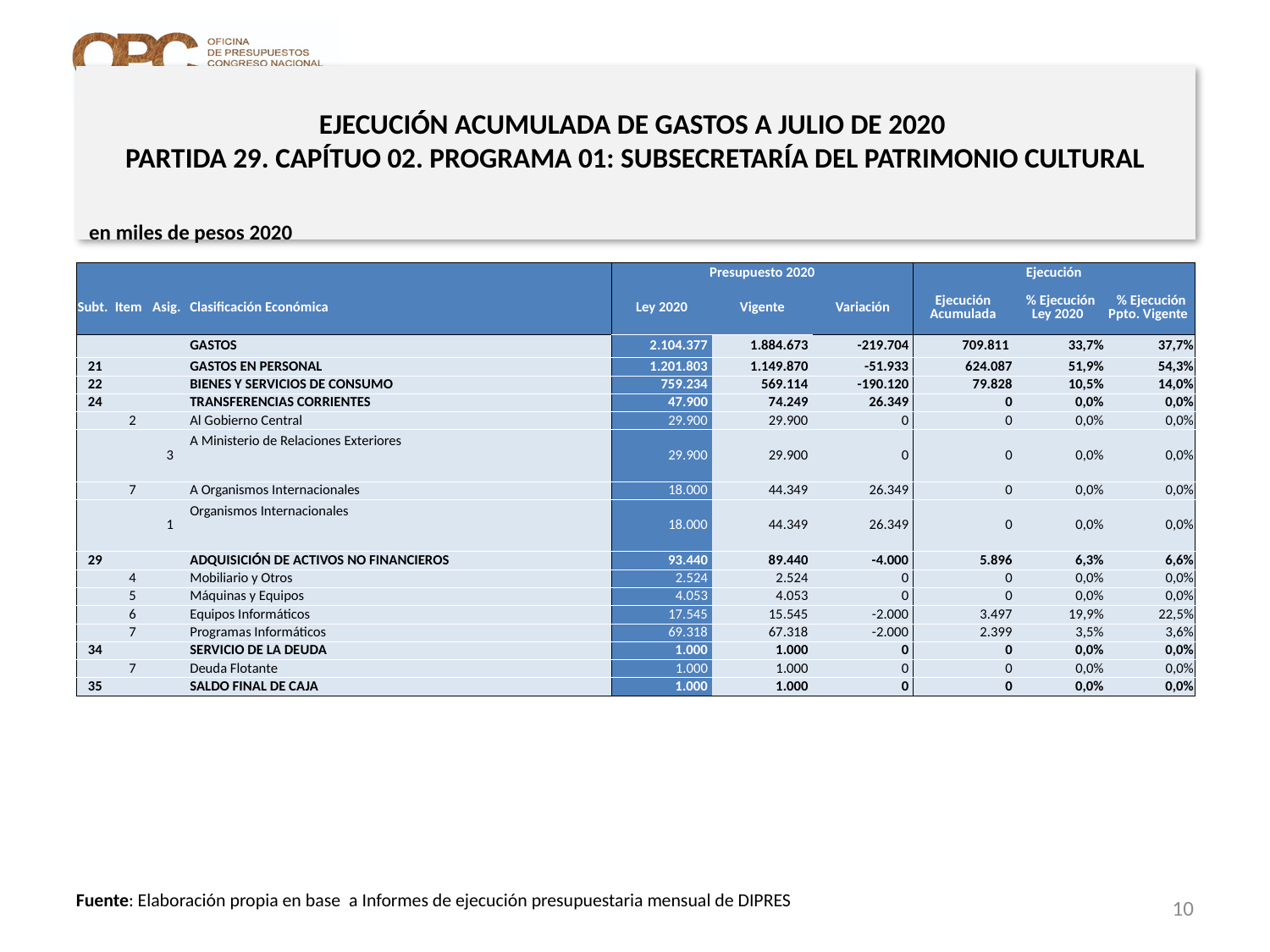

# EJECUCIÓN ACUMULADA DE GASTOS A JULIO DE 2020 PARTIDA 29. CAPÍTUO 02. PROGRAMA 01: SUBSECRETARÍA DEL PATRIMONIO CULTURAL
en miles de pesos 2020
|  |  |  |  | Presupuesto 2020 |  |  | Ejecución |  |  |
| --- | --- | --- | --- | --- | --- | --- | --- | --- | --- |
| Subt. | Item | Asig. | Clasificación Económica | Ley 2020 | Vigente | Variación | Ejecución Acumulada | % Ejecución Ley 2020 | % Ejecución Ppto. Vigente |
|  |  |  | GASTOS | 2.104.377 | 1.884.673 | -219.704 | 709.811 | 33,7% | 37,7% |
| 21 |  |  | GASTOS EN PERSONAL | 1.201.803 | 1.149.870 | -51.933 | 624.087 | 51,9% | 54,3% |
| 22 |  |  | BIENES Y SERVICIOS DE CONSUMO | 759.234 | 569.114 | -190.120 | 79.828 | 10,5% | 14,0% |
| 24 |  |  | TRANSFERENCIAS CORRIENTES | 47.900 | 74.249 | 26.349 | 0 | 0,0% | 0,0% |
|  | 2 |  | Al Gobierno Central | 29.900 | 29.900 | 0 | 0 | 0,0% | 0,0% |
|  |  | 3 | A Ministerio de Relaciones Exteriores | 29.900 | 29.900 | 0 | 0 | 0,0% | 0,0% |
|  | 7 |  | A Organismos Internacionales | 18.000 | 44.349 | 26.349 | 0 | 0,0% | 0,0% |
|  |  | 1 | Organismos Internacionales | 18.000 | 44.349 | 26.349 | 0 | 0,0% | 0,0% |
| 29 |  |  | ADQUISICIÓN DE ACTIVOS NO FINANCIEROS | 93.440 | 89.440 | -4.000 | 5.896 | 6,3% | 6,6% |
|  | 4 |  | Mobiliario y Otros | 2.524 | 2.524 | 0 | 0 | 0,0% | 0,0% |
|  | 5 |  | Máquinas y Equipos | 4.053 | 4.053 | 0 | 0 | 0,0% | 0,0% |
|  | 6 |  | Equipos Informáticos | 17.545 | 15.545 | -2.000 | 3.497 | 19,9% | 22,5% |
|  | 7 |  | Programas Informáticos | 69.318 | 67.318 | -2.000 | 2.399 | 3,5% | 3,6% |
| 34 |  |  | SERVICIO DE LA DEUDA | 1.000 | 1.000 | 0 | 0 | 0,0% | 0,0% |
|  | 7 |  | Deuda Flotante | 1.000 | 1.000 | 0 | 0 | 0,0% | 0,0% |
| 35 |  |  | SALDO FINAL DE CAJA | 1.000 | 1.000 | 0 | 0 | 0,0% | 0,0% |
10